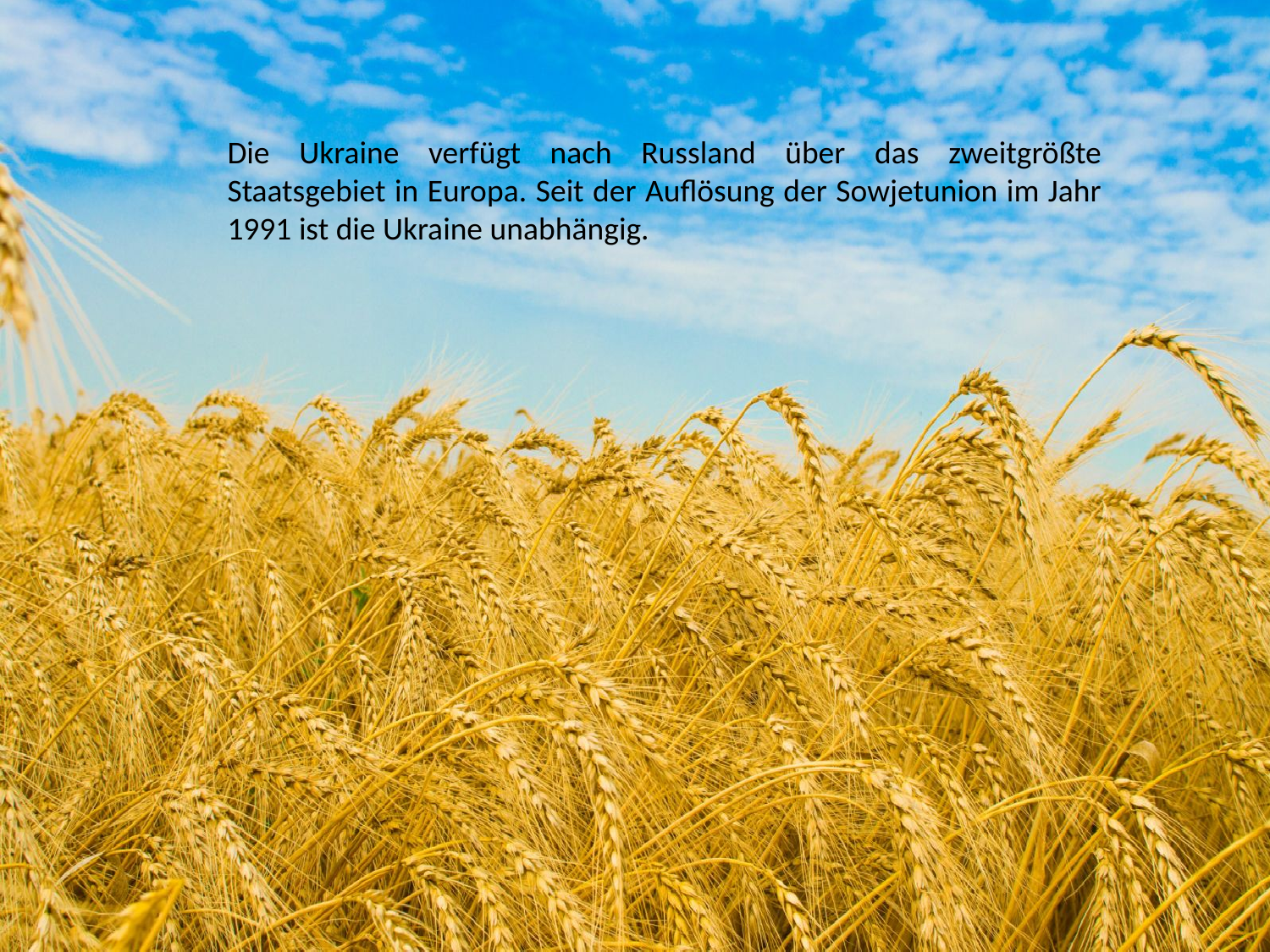

Die Ukraine verfügt nach Russland über das zweitgrößte Staatsgebiet in Europa. Seit der Auflösung der Sowjetunion im Jahr 1991 ist die Ukraine unabhängig.